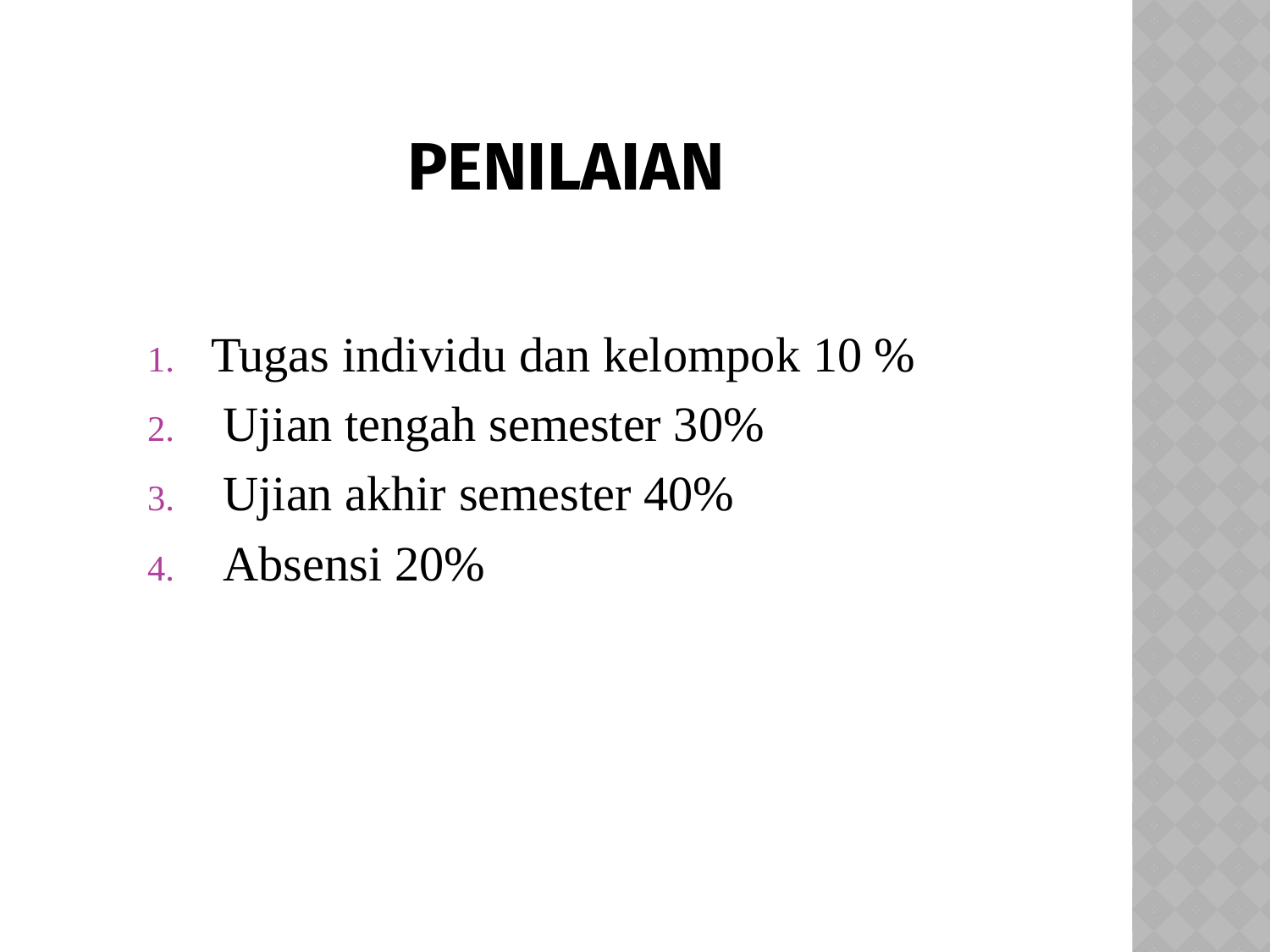

# PENILAIAN
Tugas individu dan kelompok 10 %
 Ujian tengah semester 30%
 Ujian akhir semester 40%
 Absensi 20%